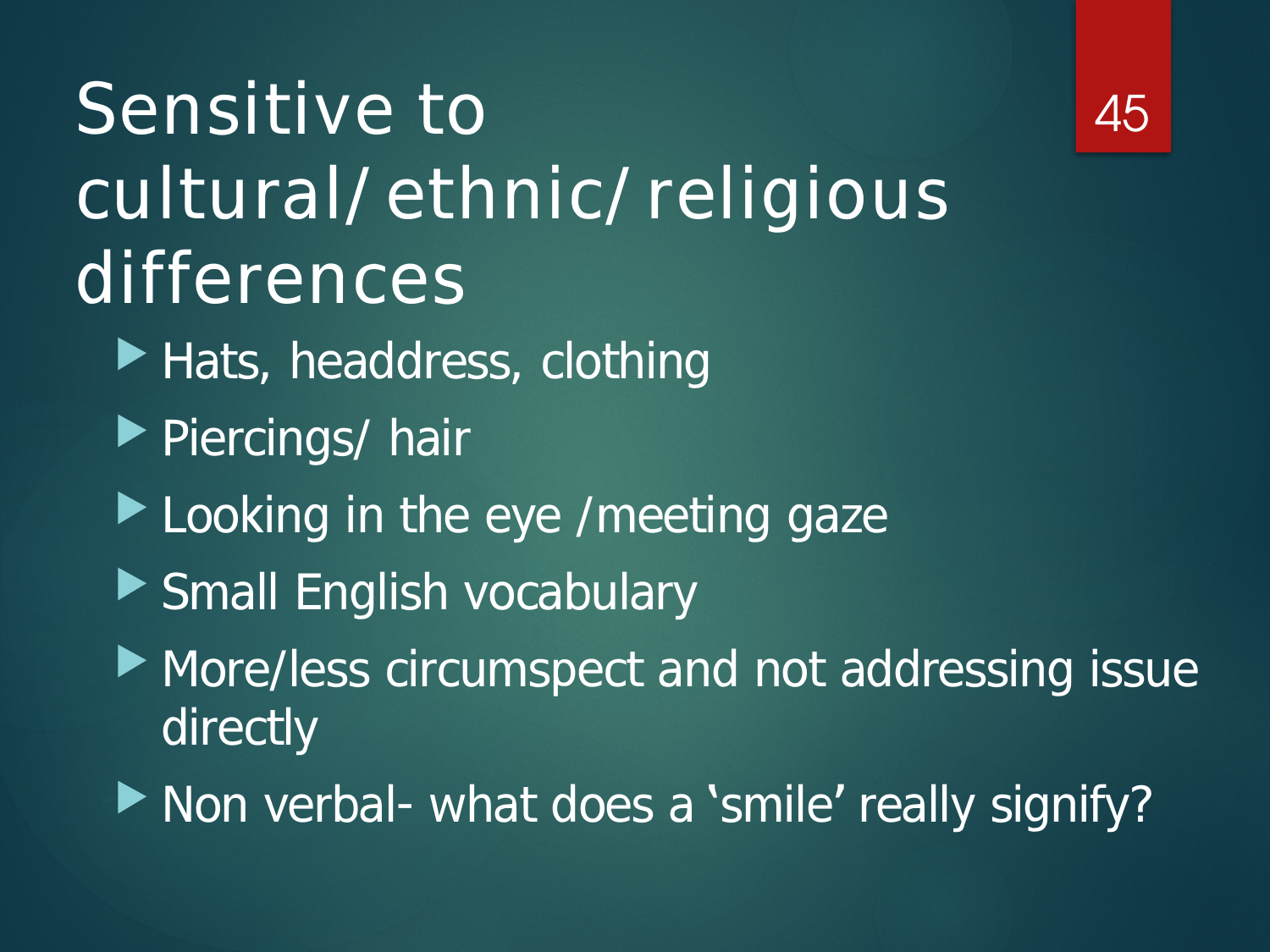

45
# Sensitive to cultural/ethnic/religious differences
Hats, headdress, clothing
Piercings/ hair
Looking in the eye /meeting gaze
Small English vocabulary
More/less circumspect and not addressing issue directly
Non verbal- what does a ‘smile’ really signify?